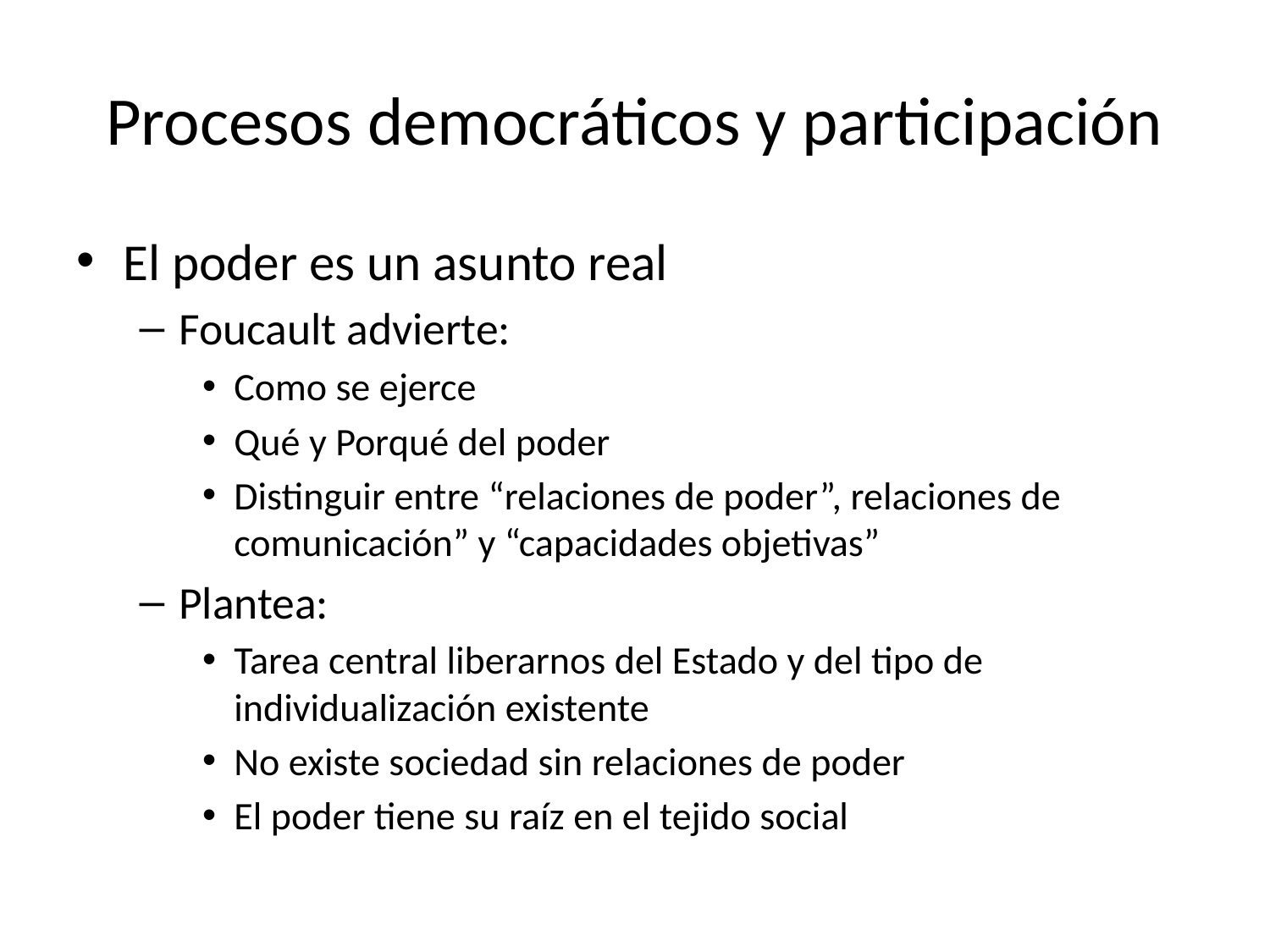

# Procesos democráticos y participación
El poder es un asunto real
Foucault advierte:
Como se ejerce
Qué y Porqué del poder
Distinguir entre “relaciones de poder”, relaciones de comunicación” y “capacidades objetivas”
Plantea:
Tarea central liberarnos del Estado y del tipo de individualización existente
No existe sociedad sin relaciones de poder
El poder tiene su raíz en el tejido social